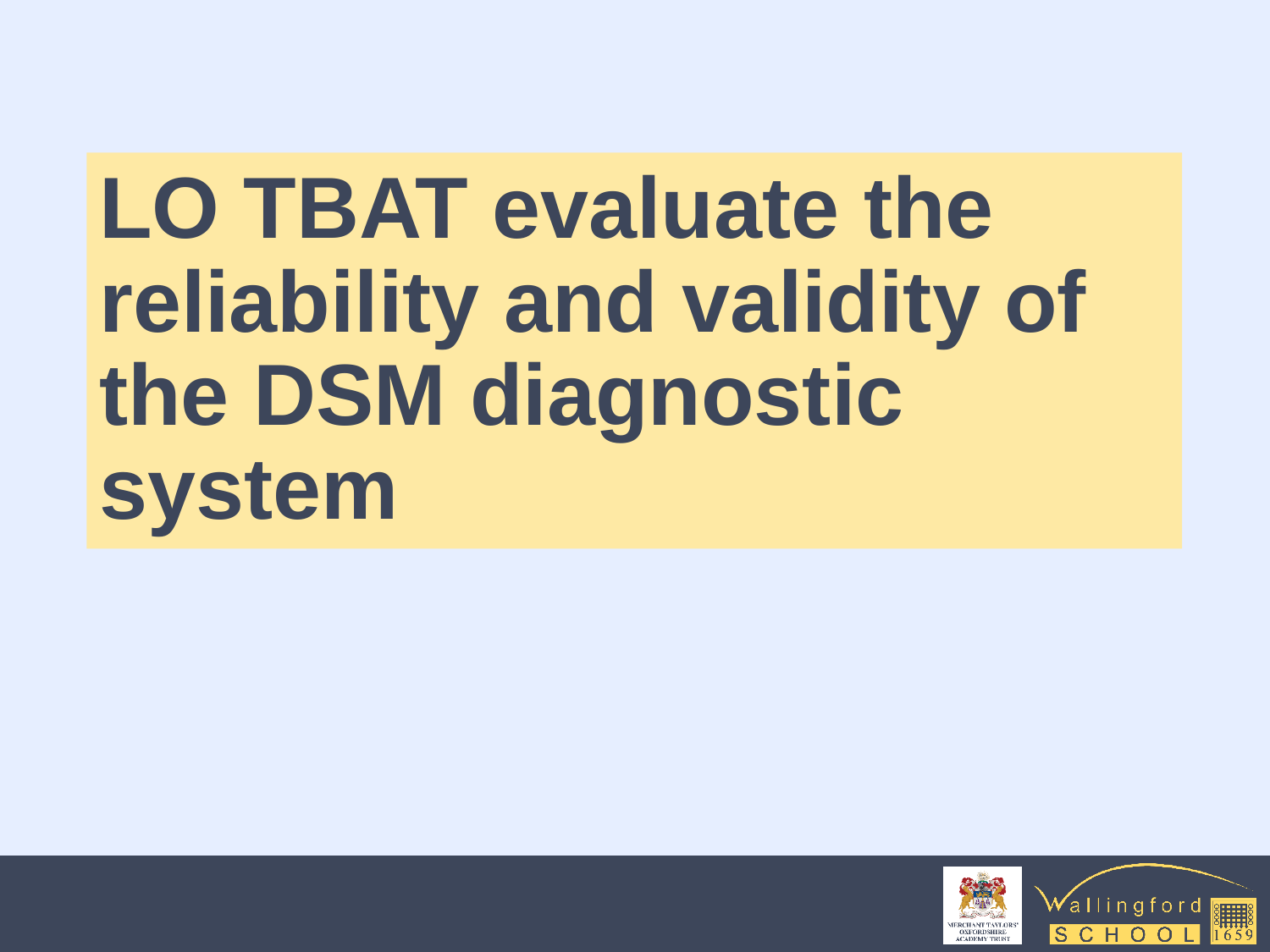

# LO TBAT evaluate the reliability and validity of the DSM diagnostic system